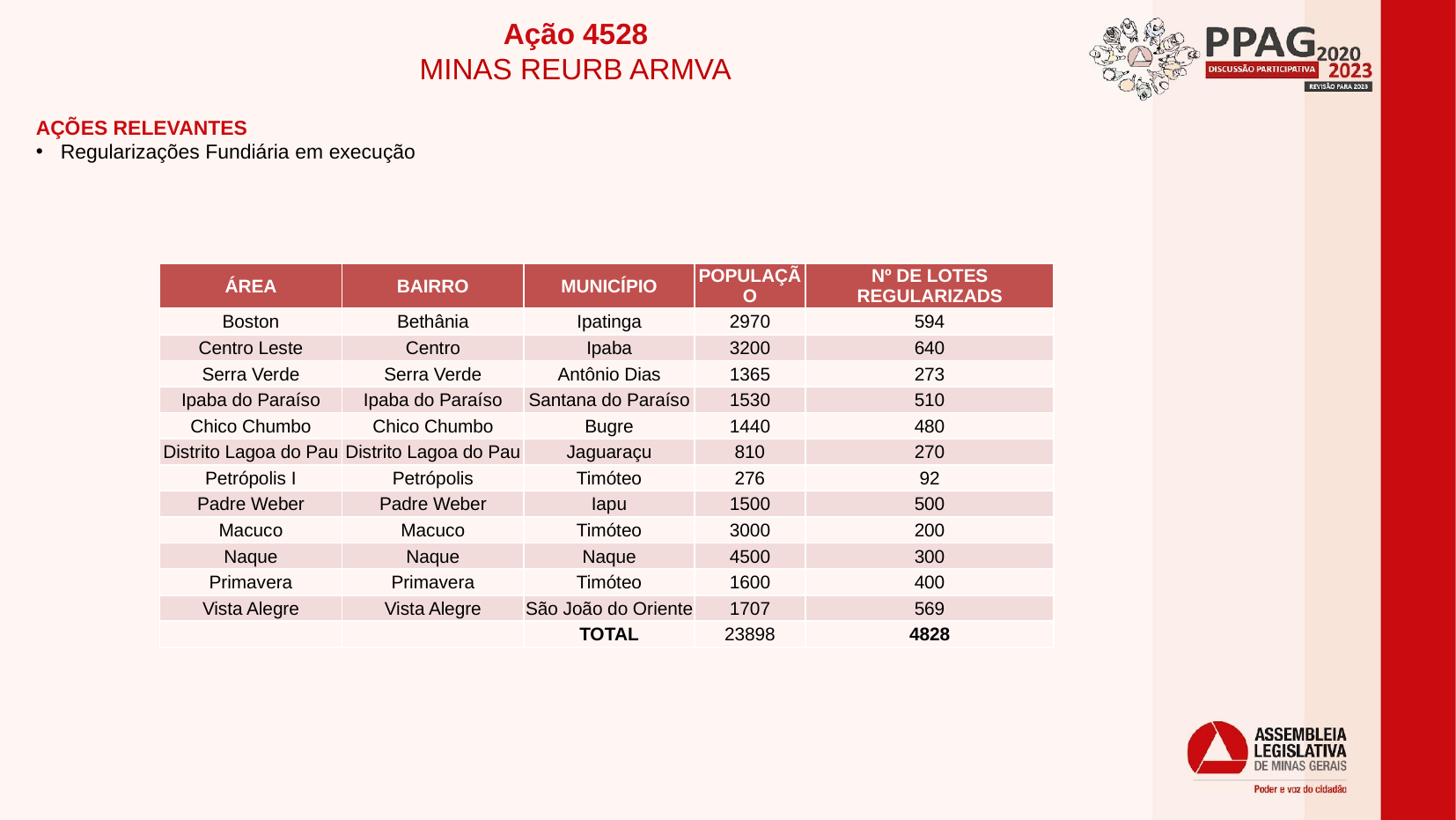

Ação 4528
MINAS REURB ARMVA
AÇÕES RELEVANTES
Regularizações Fundiária em execução
| ÁREA | BAIRRO | MUNICÍPIO | POPULAÇÃO | Nº DE LOTES REGULARIZADS |
| --- | --- | --- | --- | --- |
| Boston | Bethânia | Ipatinga | 2970 | 594 |
| Centro Leste | Centro | Ipaba | 3200 | 640 |
| Serra Verde | Serra Verde | Antônio Dias | 1365 | 273 |
| Ipaba do Paraíso | Ipaba do Paraíso | Santana do Paraíso | 1530 | 510 |
| Chico Chumbo | Chico Chumbo | Bugre | 1440 | 480 |
| Distrito Lagoa do Pau | Distrito Lagoa do Pau | Jaguaraçu | 810 | 270 |
| Petrópolis I | Petrópolis | Timóteo | 276 | 92 |
| Padre Weber | Padre Weber | Iapu | 1500 | 500 |
| Macuco | Macuco | Timóteo | 3000 | 200 |
| Naque | Naque | Naque | 4500 | 300 |
| Primavera | Primavera | Timóteo | 1600 | 400 |
| Vista Alegre | Vista Alegre | São João do Oriente | 1707 | 569 |
|  |  | TOTAL | 23898 | 4828 |